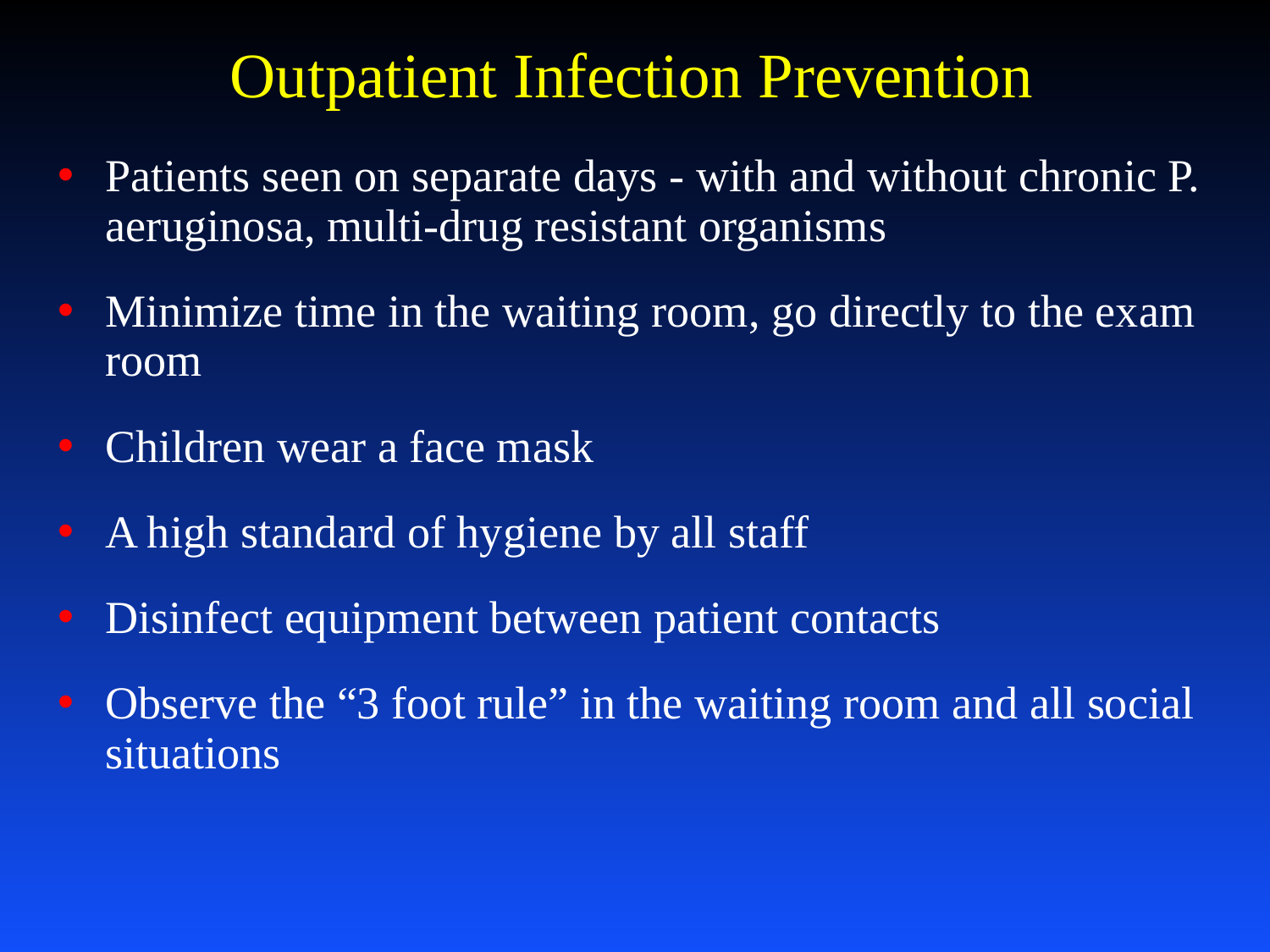

Outpatient Infection Prevention
Patients seen on separate days - with and without chronic P. aeruginosa, multi-drug resistant organisms

Minimize time in the waiting room, go directly to the exam room

Children wear a face mask

A high standard of hygiene by all staff

Disinfect equipment between patient contacts

Observe the “3 foot rule” in the waiting room and all social situations